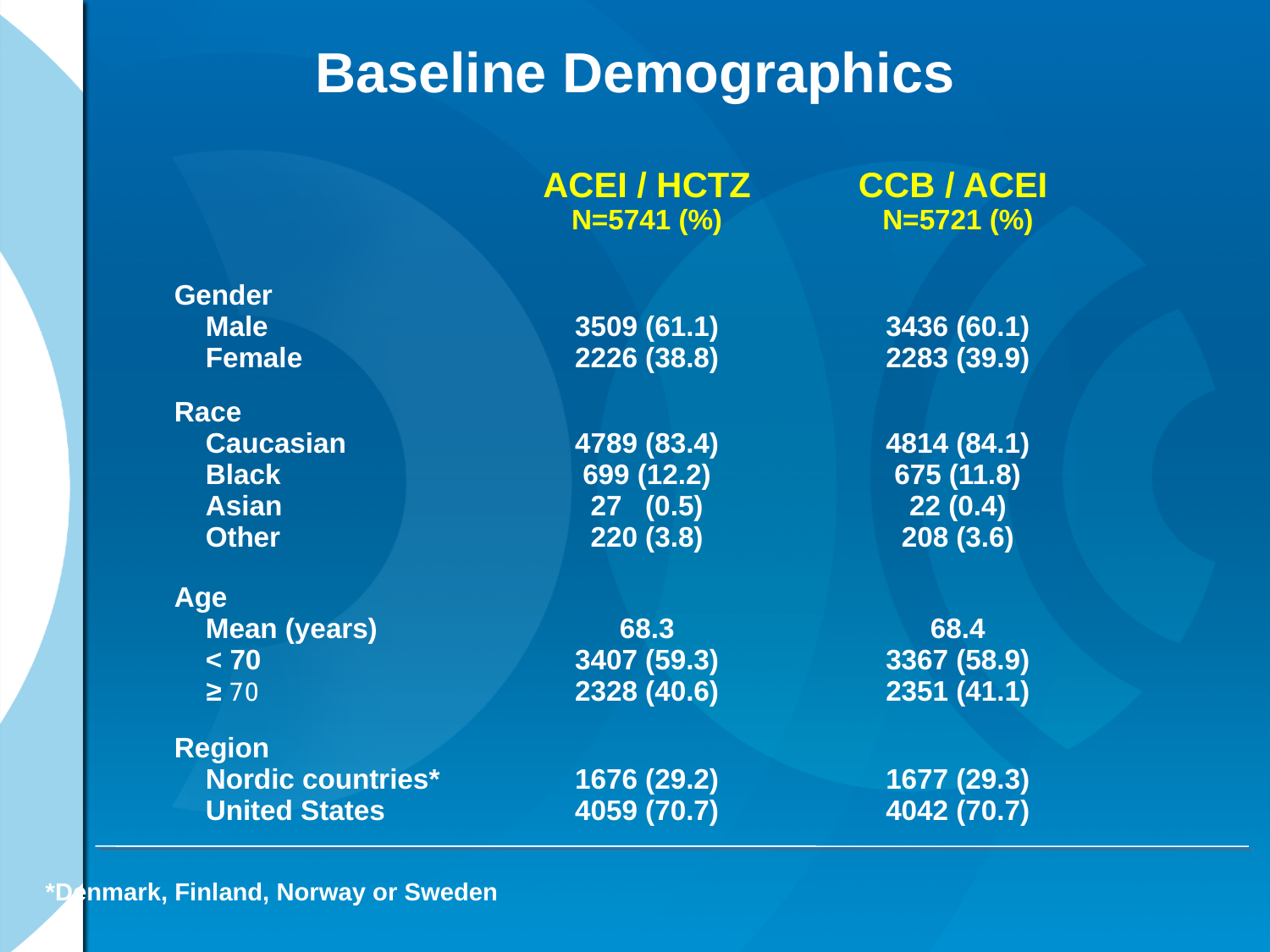

Baseline Demographics
|  | ACEI / HCTZ N=5741 (%) | CCB / ACEI N=5721 (%) |
| --- | --- | --- |
| Gender Male Female | 3509 (61.1) 2226 (38.8) | 3436 (60.1) 2283 (39.9) |
| Race Caucasian Black Asian Other | 4789 (83.4) 699 (12.2) 27 (0.5) 220 (3.8) | 4814 (84.1) 675 (11.8) 22 (0.4) 208 (3.6) |
| Age Mean (years) < 70 ≥ 70 | 68.3 3407 (59.3) 2328 (40.6) | 68.4 3367 (58.9) 2351 (41.1) |
| Region Nordic countries\* United States | 1676 (29.2) 4059 (70.7) | 1677 (29.3) 4042 (70.7) |
*Denmark, Finland, Norway or Sweden